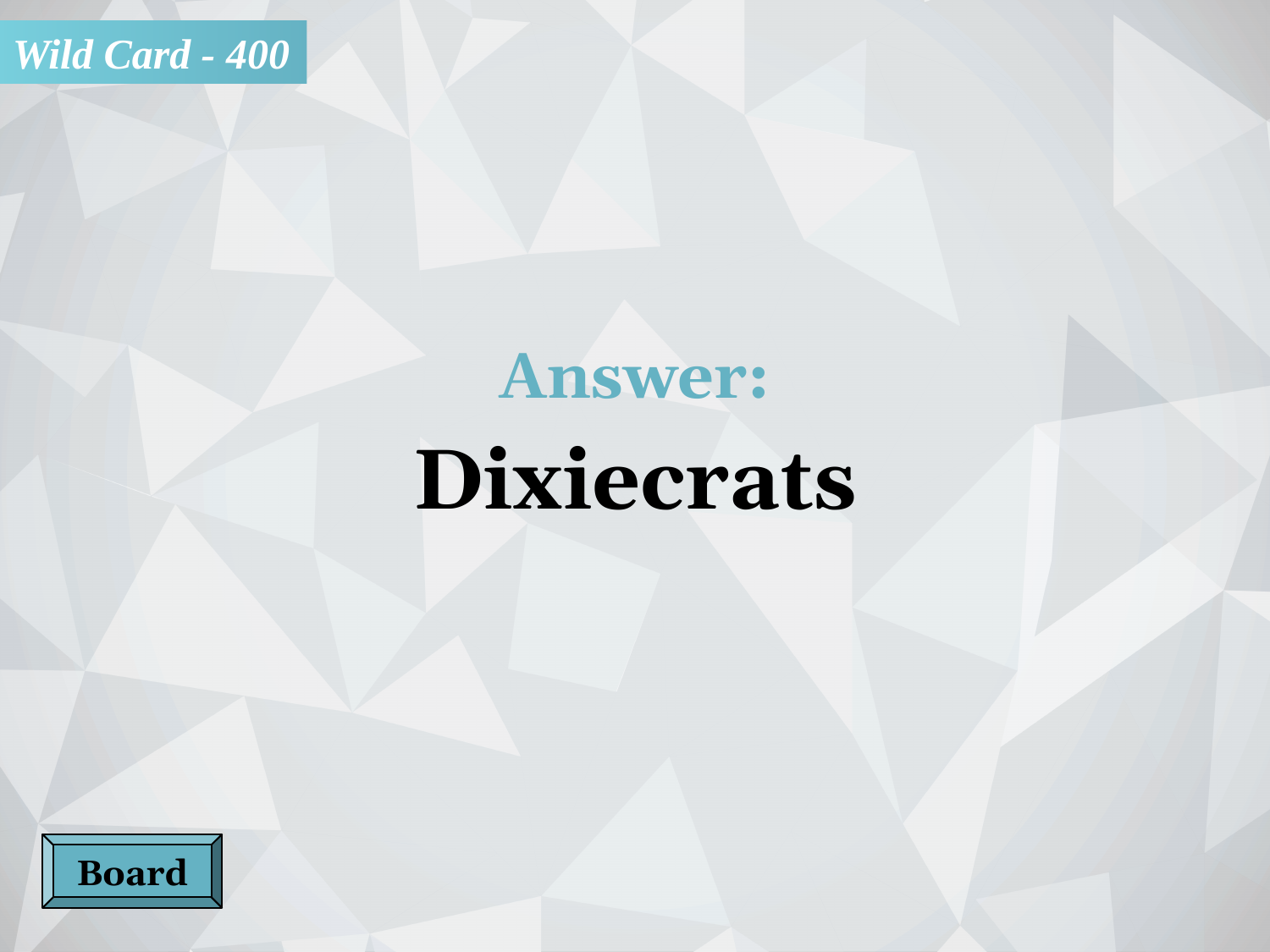

Wild Card - 400
Answer:
Dixiecrats
Board